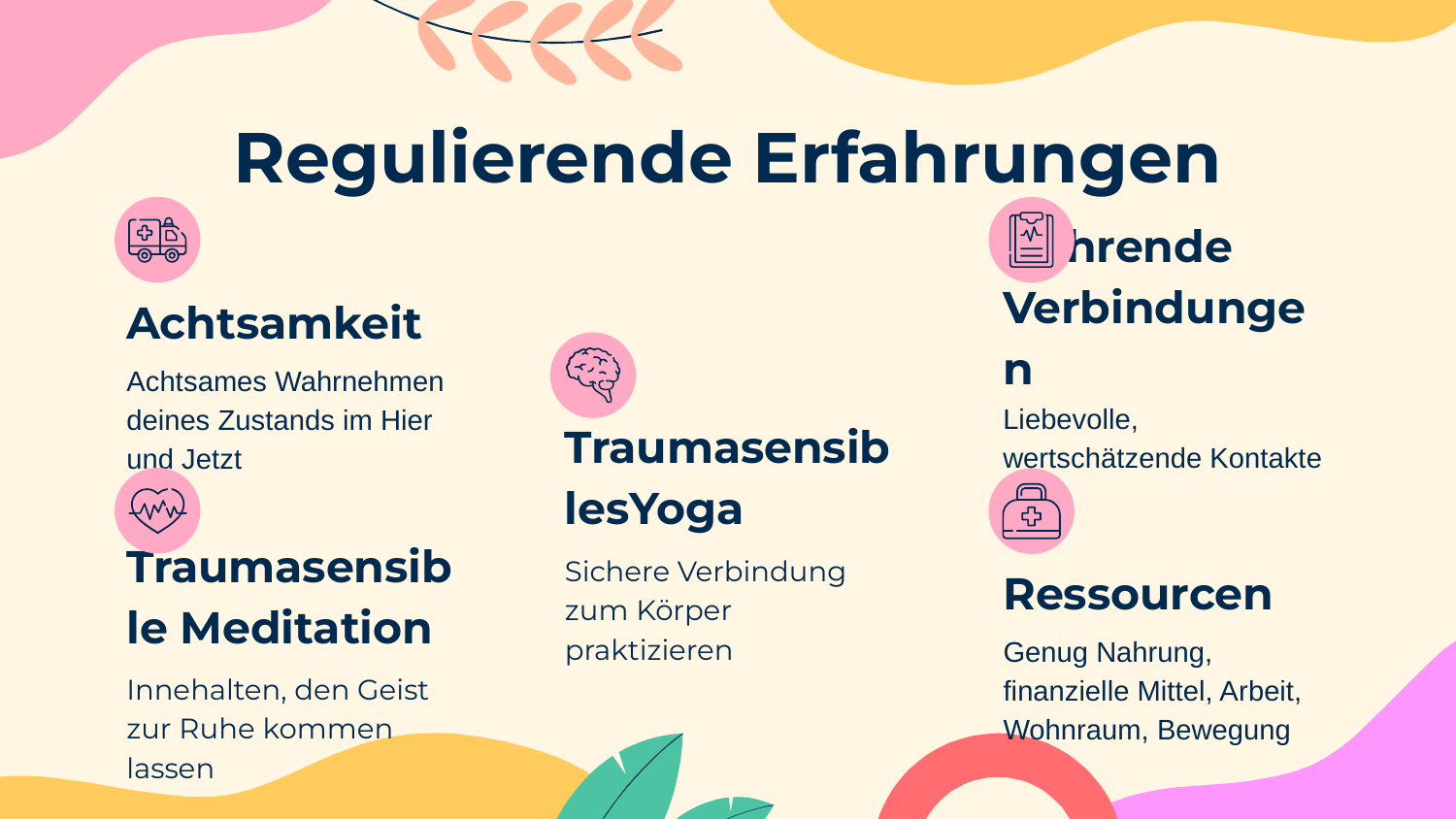

# Regulierende Erfahrungen

Achtsamkeit
Nährende Verbindungen

Achtsames Wahrnehmen deines Zustands im Hier und Jetzt

Liebevolle, wertschätzende Kontakte

TraumasensiblesYoga
Sichere Verbindung zum Körper praktizieren
Traumasensible Meditation
Ressourcen
Genug Nahrung, finanzielle Mittel, Arbeit, Wohnraum, Bewegung
Innehalten, den Geist zur Ruhe kommen lassen